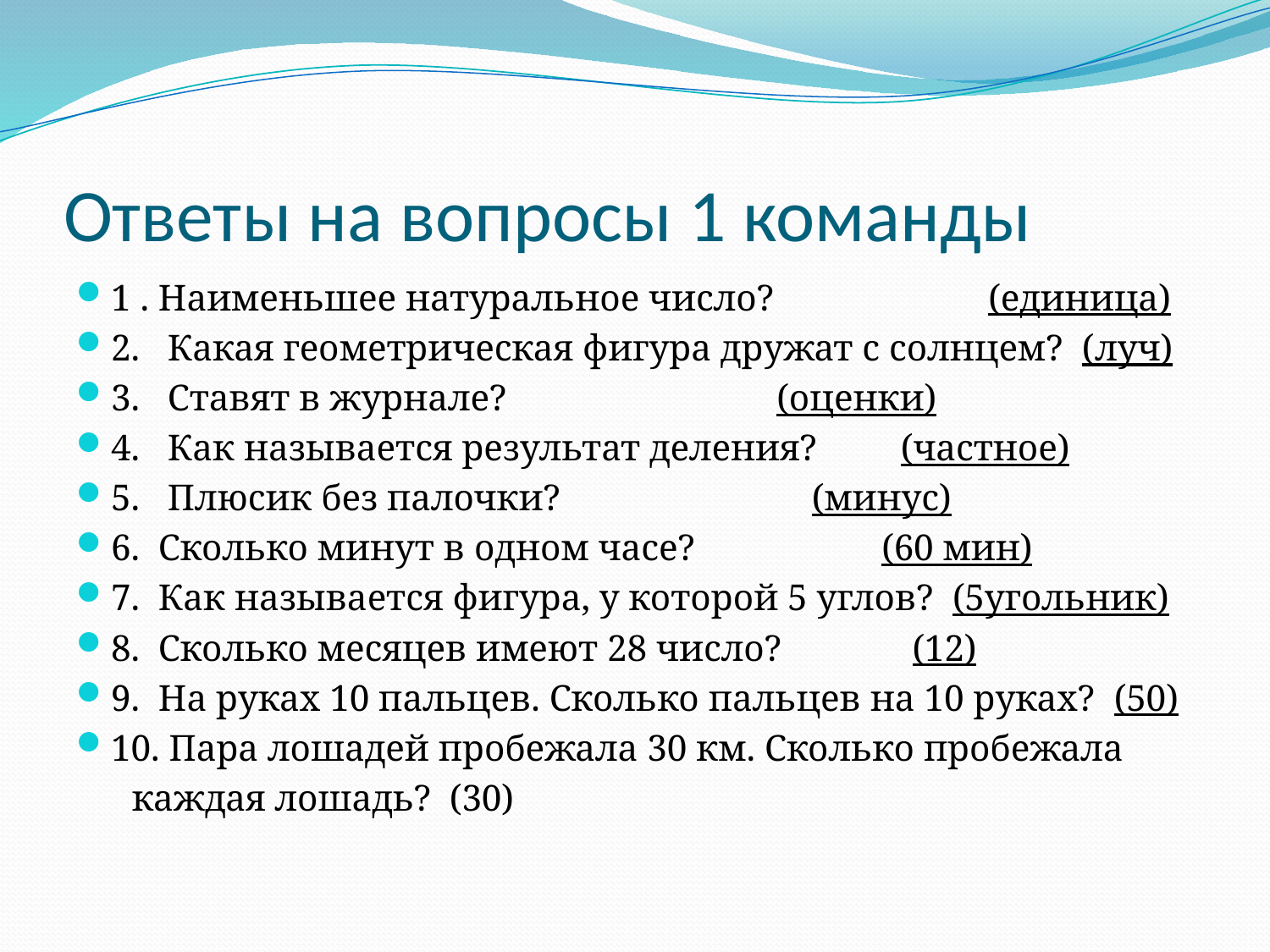

# Ответы на вопросы 1 команды
1 . Наименьшее натуральное число?                       (единица)
2.   Какая геометрическая фигура дружат с солнцем?  (луч)
3.   Ставят в журнале?                             (оценки)
4.   Как называется результат деления?         (частное)
5.   Плюсик без палочки?                           (минус)
6.  Сколько минут в одном часе?                    (60 мин)
7.  Как называется фигура, у которой 5 углов?  (5угольник)
8.  Сколько месяцев имеют 28 число?              (12)
9.  На руках 10 пальцев. Сколько пальцев на 10 руках?  (50)
10. Пара лошадей пробежала 30 км. Сколько пробежала
      каждая лошадь?  (30)